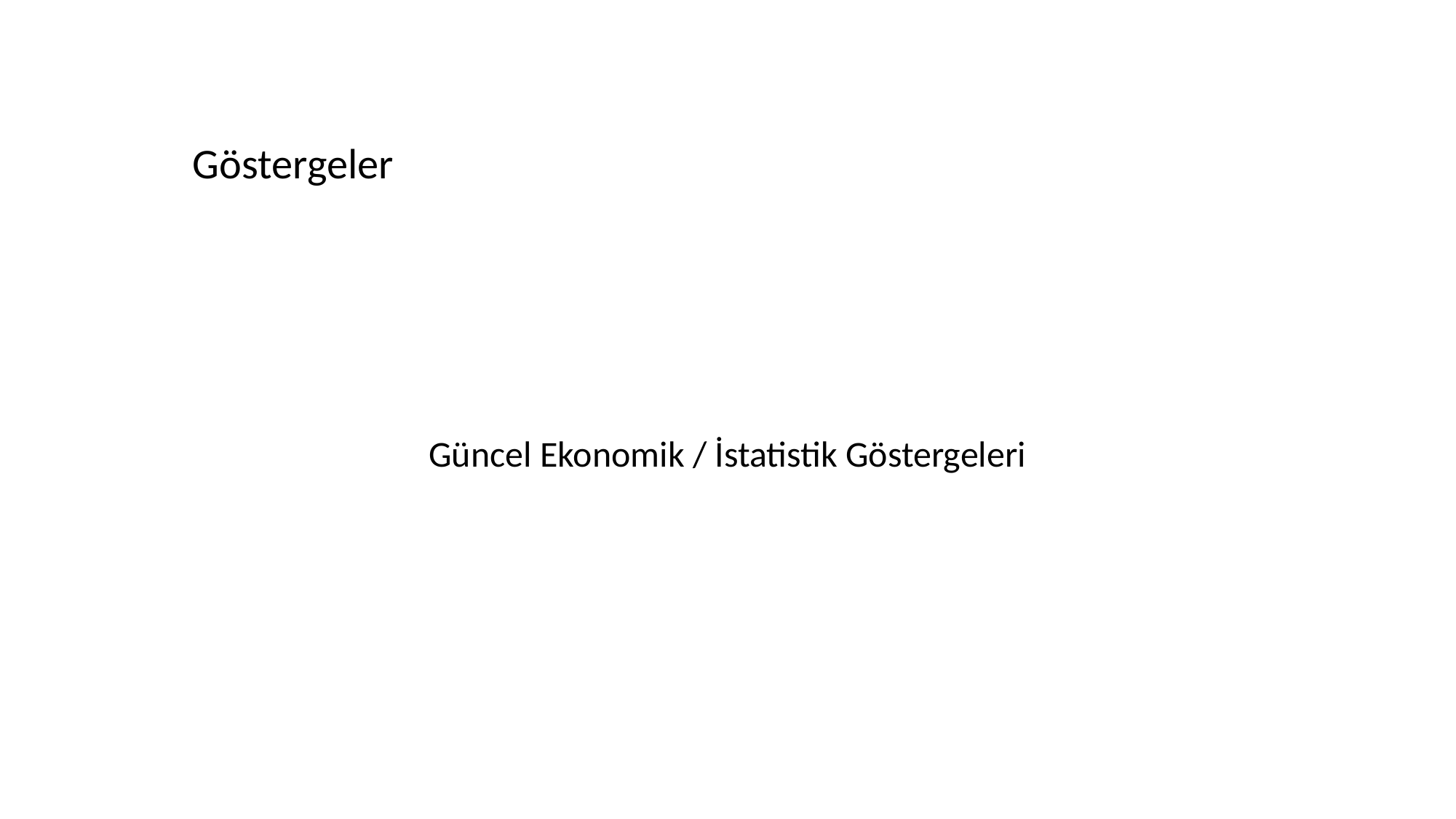

# Göstergeler
Güncel Ekonomik / İstatistik Göstergeleri